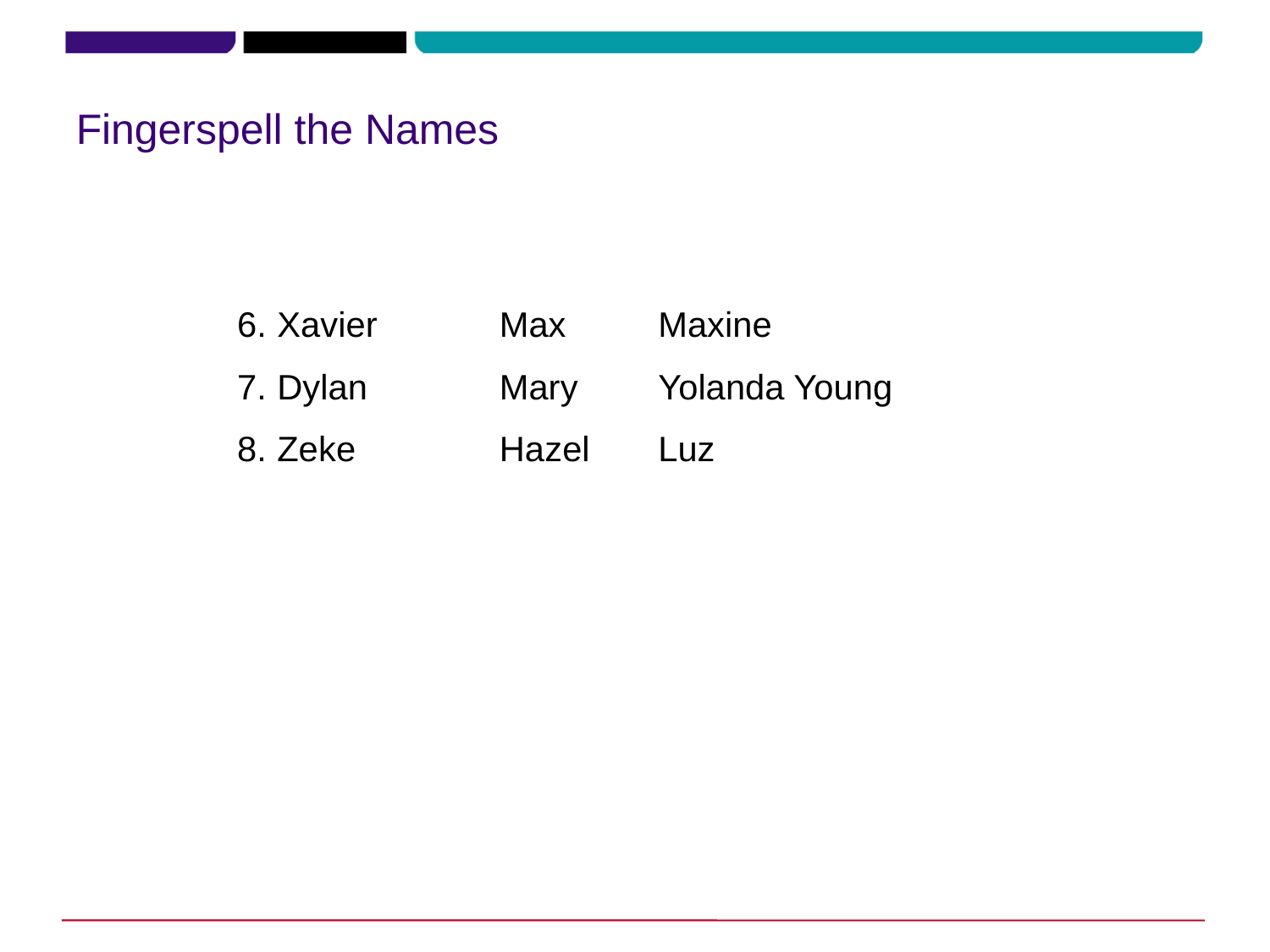

# Fingerspell the Names
Xavier	Max	Maxine
Dylan	Mary	Yolanda Young
Zeke	Hazel	Luz